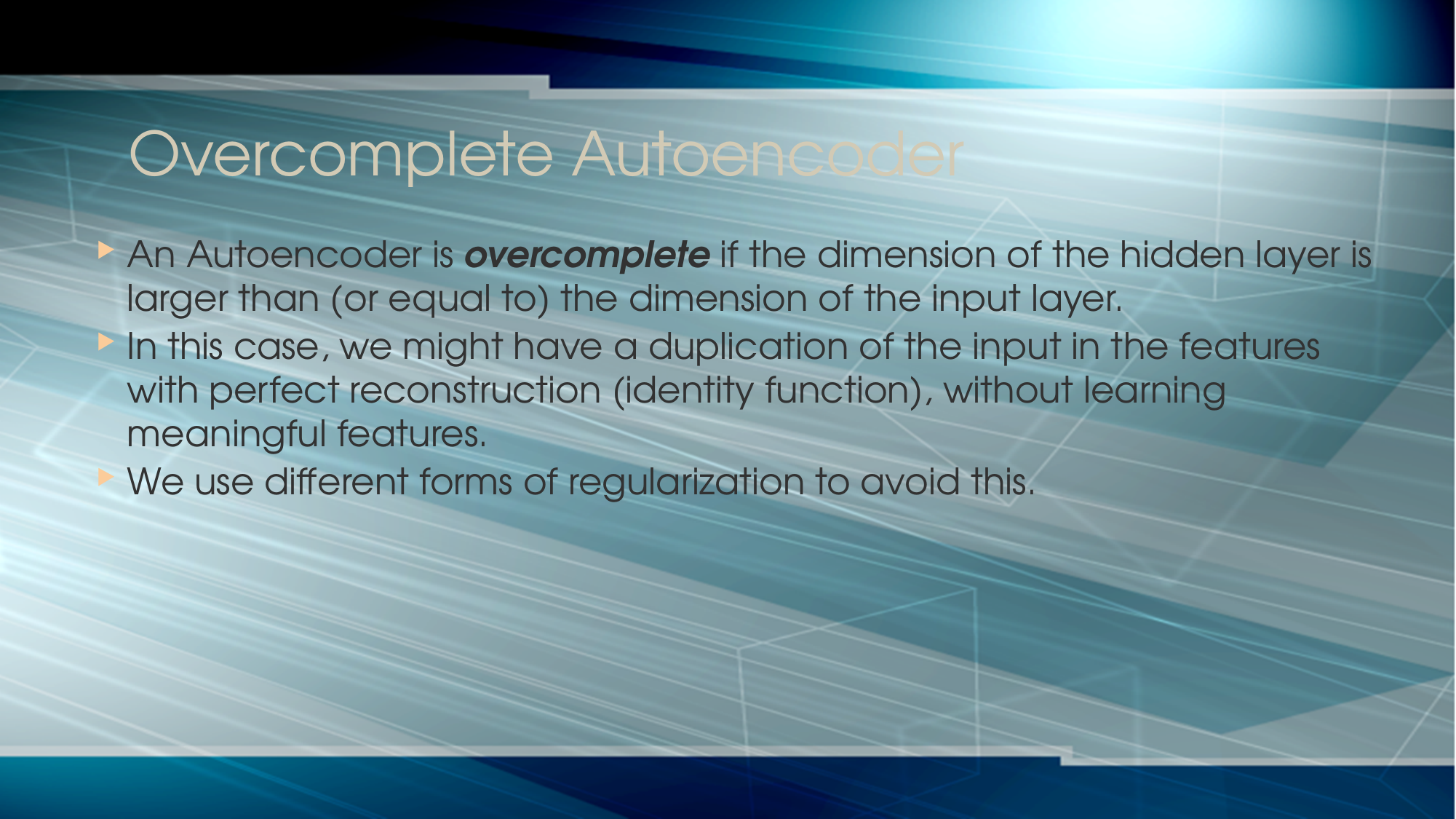

# Overcomplete Autoencoder
An Autoencoder is overcomplete if the dimension of the hidden layer is larger than (or equal to) the dimension of the input layer.
In this case, we might have a duplication of the input in the features with perfect reconstruction (identity function), without learning meaningful features.
We use different forms of regularization to avoid this.